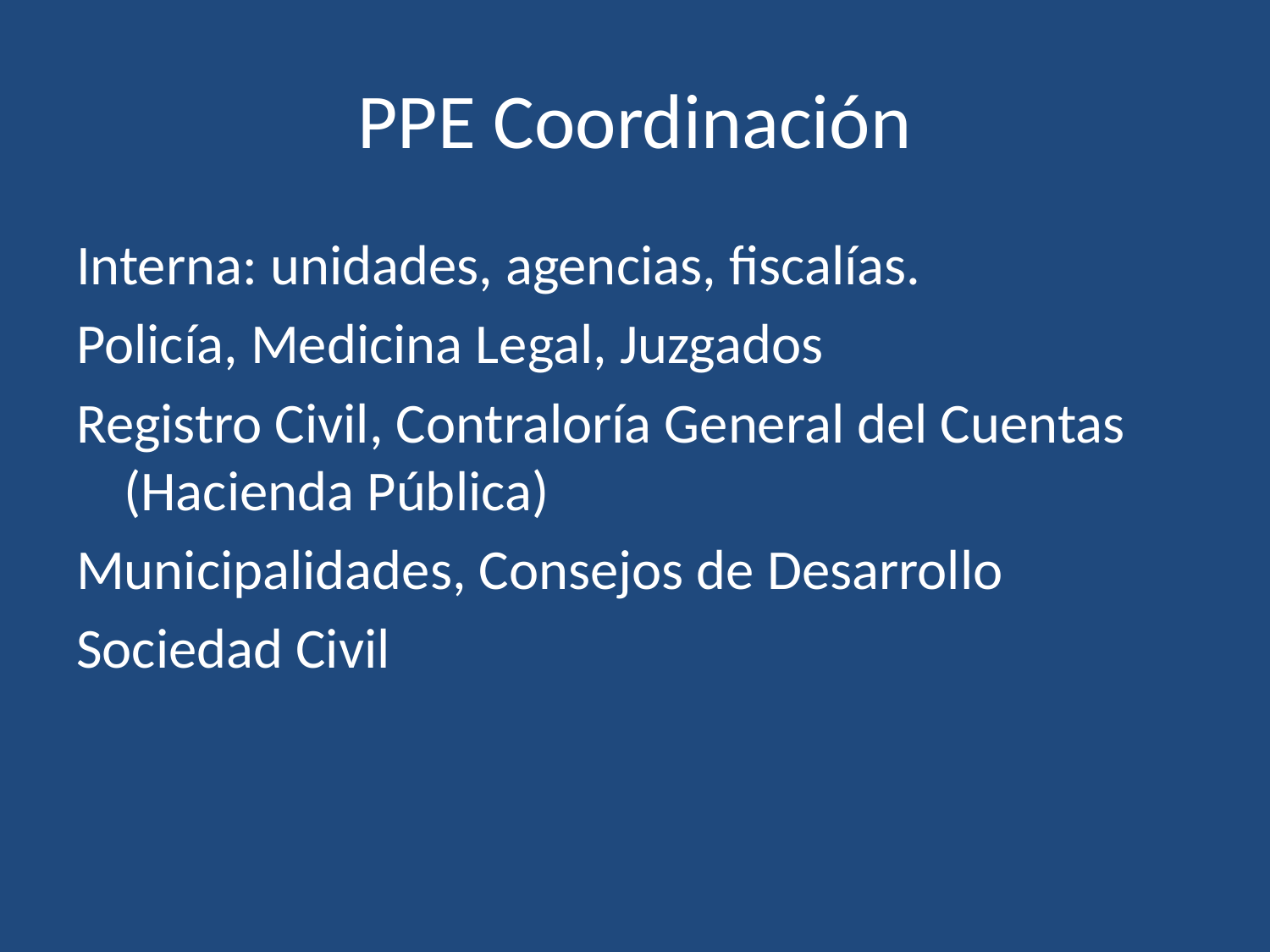

# PPE Coordinación
Interna: unidades, agencias, fiscalías.
Policía, Medicina Legal, Juzgados
Registro Civil, Contraloría General del Cuentas  (Hacienda Pública)
Municipalidades, Consejos de Desarrollo
Sociedad Civil